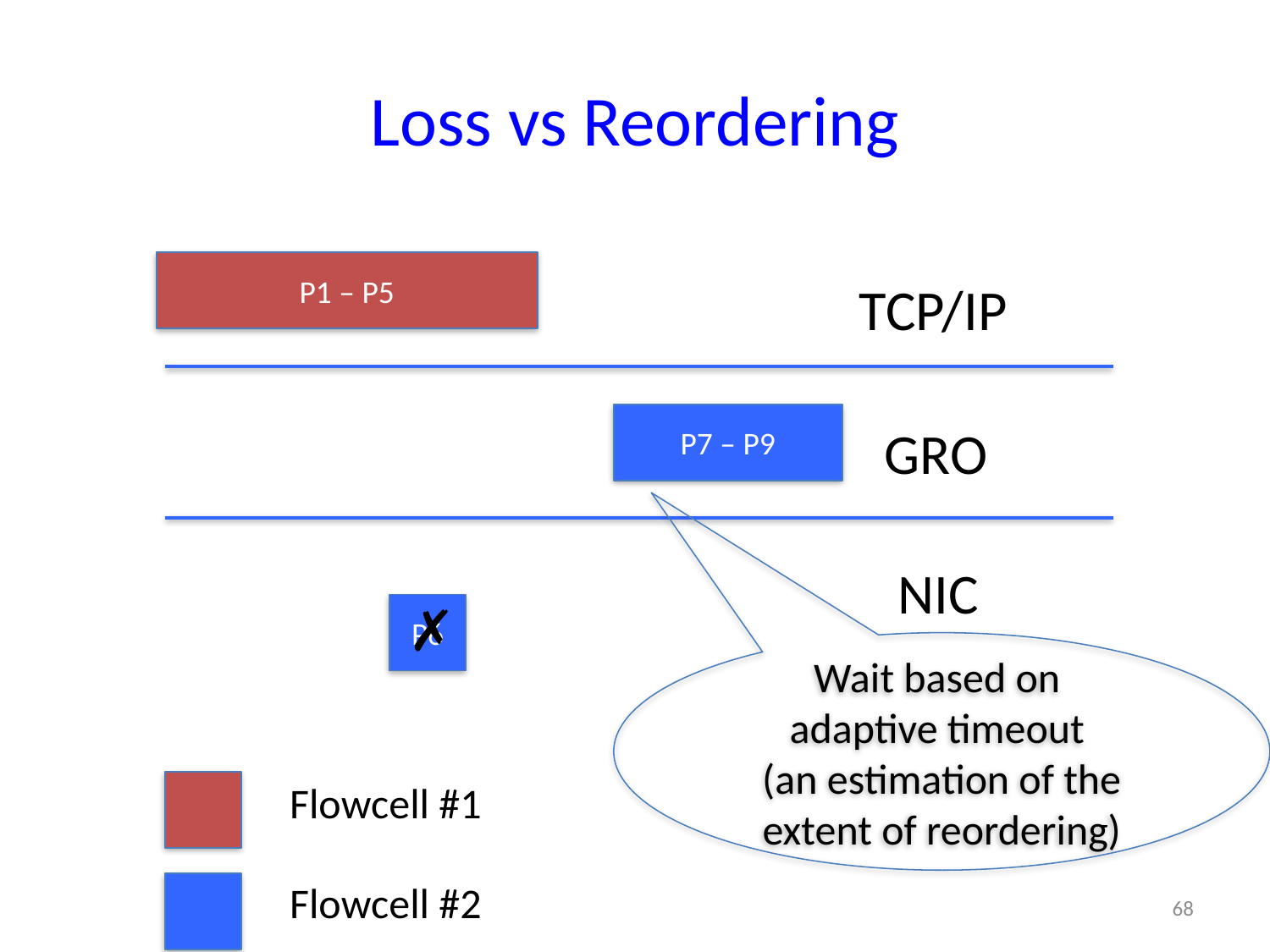

# Loss vs Reordering
P1 – P5
TCP/IP
P7 – P9
GRO
NIC
✗
P6
Wait based on
adaptive timeout
(an estimation of the extent of reordering)
Flowcell #1

Flowcell #2

68